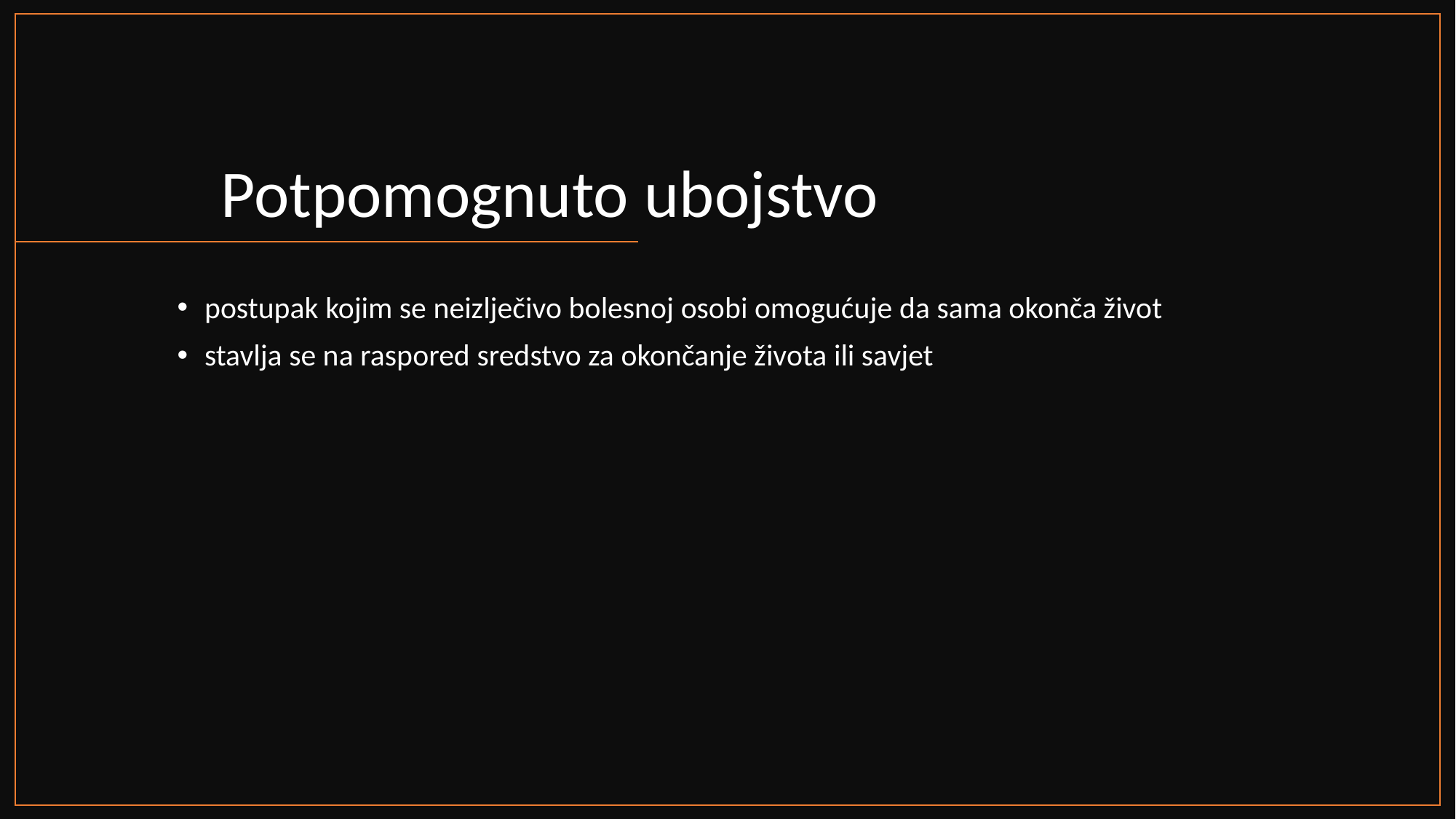

# Potpomognuto ubojstvo
postupak kojim se neizlječivo bolesnoj osobi omogućuje da sama okonča život
stavlja se na raspored sredstvo za okončanje života ili savjet